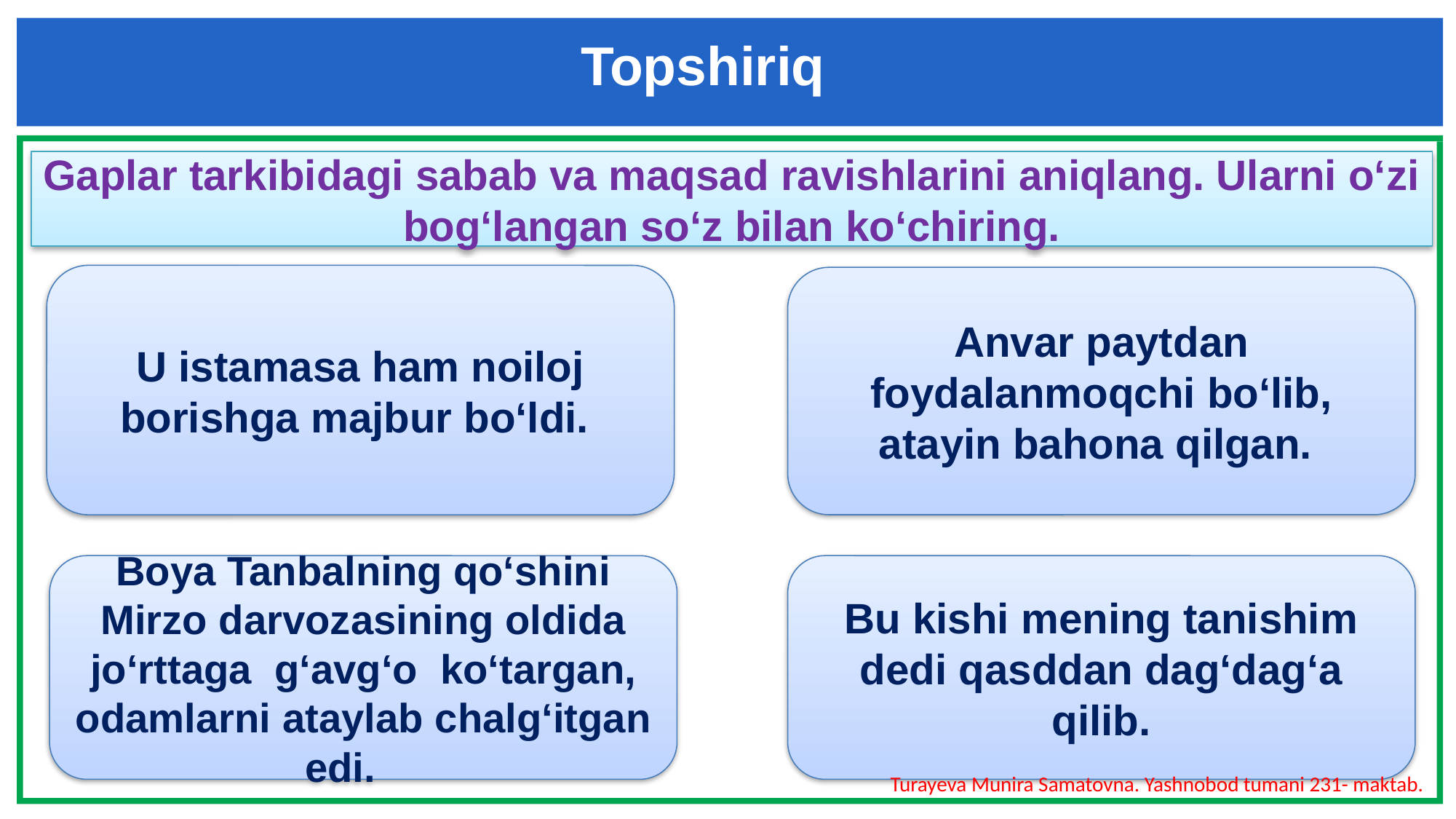

Topshiriq
Gaplar tarkibidagi sabab va maqsad ravishlarini aniqlang. Ularni o‘zi bog‘langan so‘z bilan ko‘chiring.
U istamasa ham noiloj borishga majbur bo‘ldi.
Anvar paytdan foydalanmoqchi bo‘lib, atayin bahona qilgan.
Boya Tanbalning qo‘shini Mirzo darvozasining oldida jo‘rttaga  g‘avg‘o  ko‘targan, odamlarni ataylab chalg‘itgan edi.
Bu kishi mening tanishim dedi qasddan dag‘dag‘a qilib.
Turayeva Munira Samatovna. Yashnobod tumani 231- maktab.